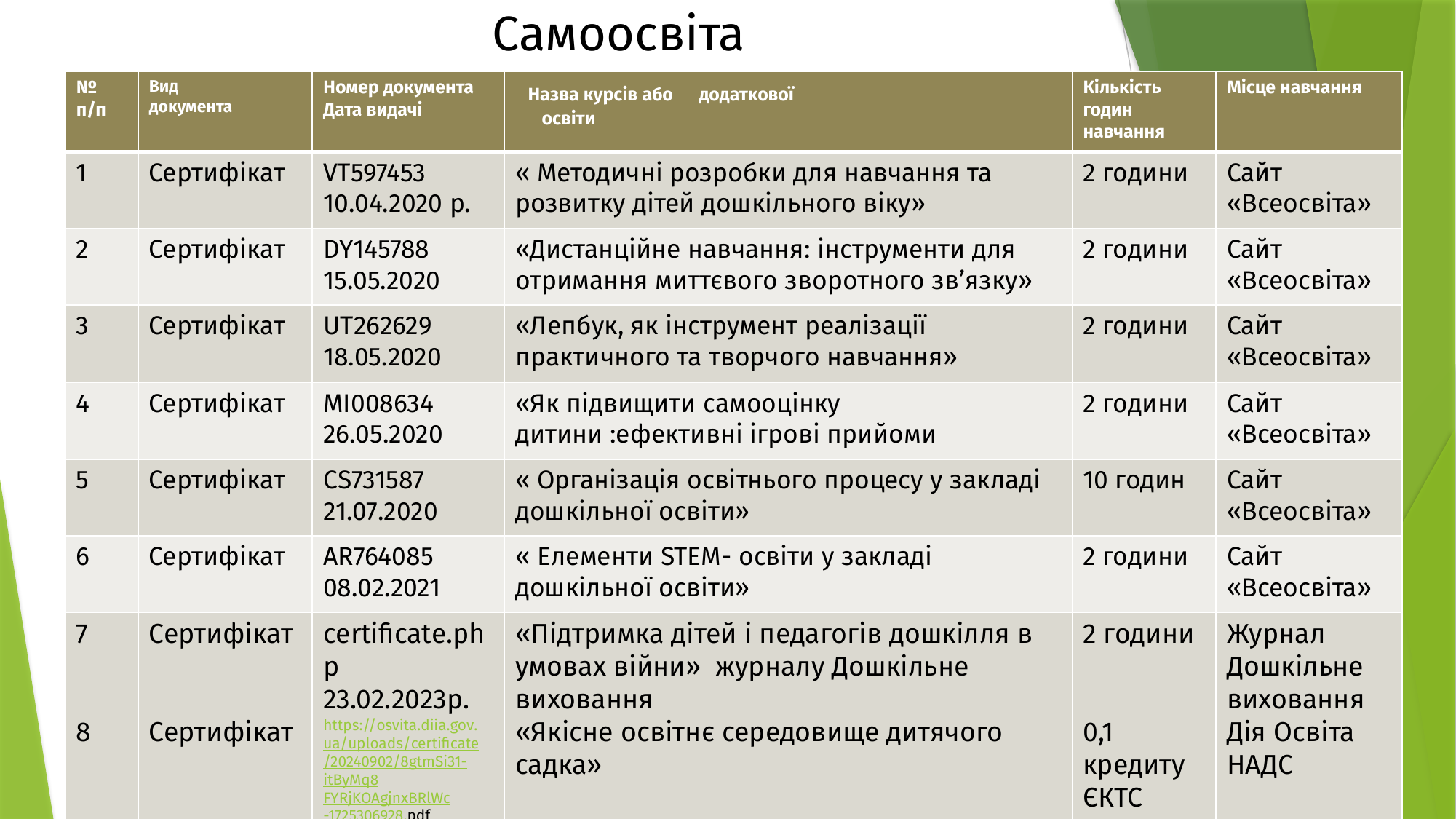

# Самоосвіта
| № п/п | Вид документа | Номер документа Дата видачі | Назва курсів або додаткової освіти | Кількість годин навчання | Місце навчання |
| --- | --- | --- | --- | --- | --- |
| 1 | Сертифікат | VT597453 10.04.2020 р. | « Методичні розробки для навчання та розвитку дітей дошкільного віку» | 2 години | Сайт «Всеосвіта» |
| 2 | Сертифікат | DY145788 15.05.2020 | «Дистанційне навчання: інструменти для отримання миттєвого зворотного зв’язку» | 2 години | Сайт «Всеосвіта» |
| 3 | Сертифікат | UT262629 18.05.2020 | «Лепбук, як інструмент реалізації практичного та творчого навчання» | 2 години | Сайт «Всеосвіта» |
| 4 | Сертифікат | МІ008634 26.05.2020 | «Як підвищити самооцінку дитини :ефективні ігрові прийоми | 2 години | Сайт «Всеосвіта» |
| 5 | Сертифікат | СS731587 21.07.2020 | « Організація освітнього процесу у закладі дошкільної освіти» | 10 годин | Сайт «Всеосвіта» |
| 6 | Сертифікат | AR764085 08.02.2021 | « Елементи STEM- освіти у закладі дошкільної освіти» | 2 години | Сайт «Всеосвіта» |
| 7 8 | Сертифікат Сертифікат | certificate.php 23.02.2023р. https://osvita.diia.gov.ua/uploads/certificate/20240902/8gtmSi31-itByMq8FYRjKOAgjnxBRlWc-1725306928.pdf 02.09.2024 р | «Підтримка дітей і педагогів дошкілля в умовах війни» журналу Дошкільне виховання «Якісне освітнє середовище дитячого садка» | 2 години 0,1 кредиту ЄКТС | Журнал Дошкільне виховання Дія Освіта НАДС |